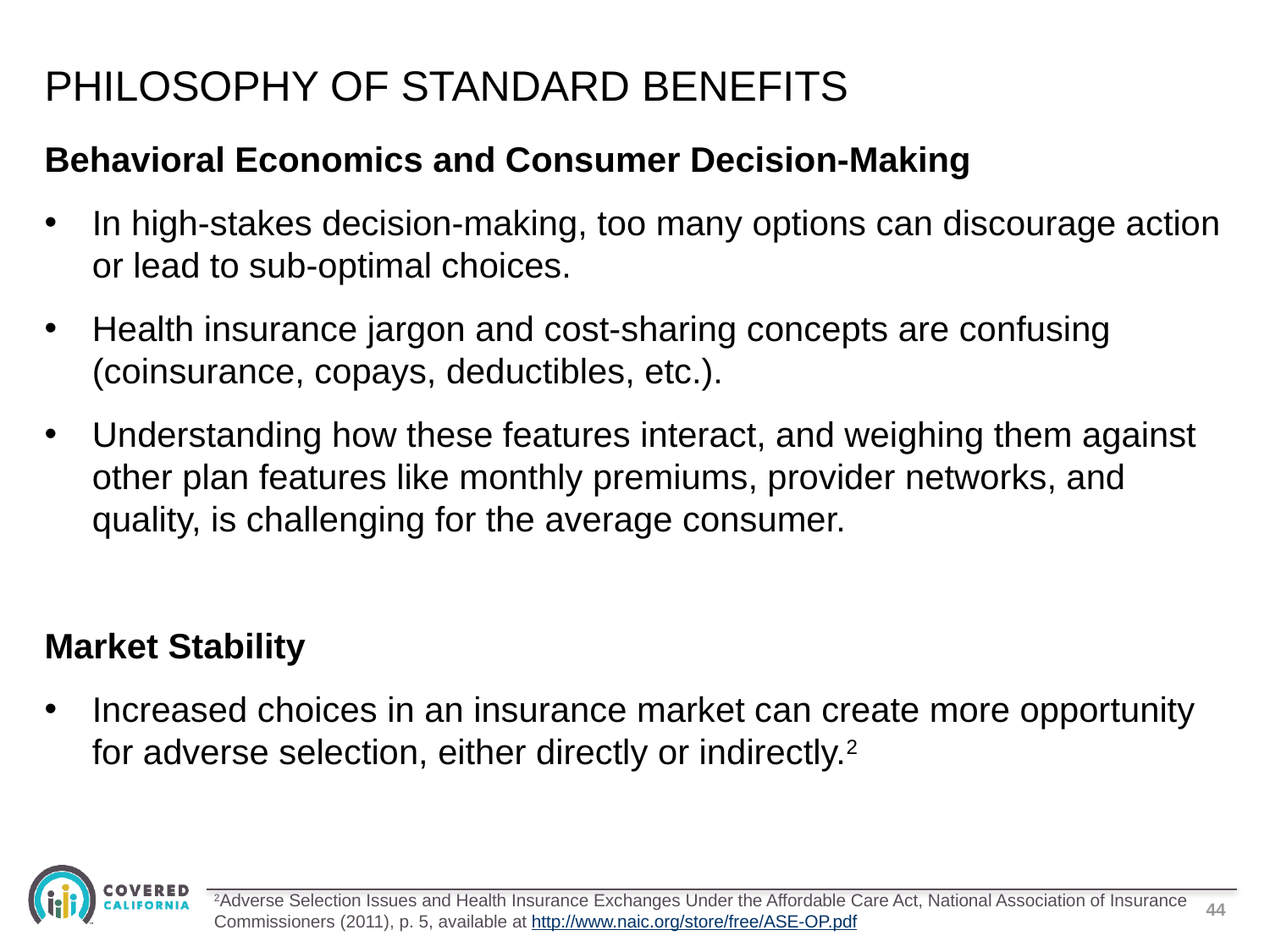

# PHILOSOPHY OF STANDARD BENEFITS
Behavioral Economics and Consumer Decision-Making
In high-stakes decision-making, too many options can discourage action or lead to sub-optimal choices.
Health insurance jargon and cost-sharing concepts are confusing (coinsurance, copays, deductibles, etc.).
Understanding how these features interact, and weighing them against other plan features like monthly premiums, provider networks, and quality, is challenging for the average consumer.

Market Stability
Increased choices in an insurance market can create more opportunity for adverse selection, either directly or indirectly.2

2Adverse Selection Issues and Health Insurance Exchanges Under the Affordable Care Act, National Association of Insurance Commissioners (2011), p. 5, available at http://www.naic.org/store/free/ASE-OP.pdf
44